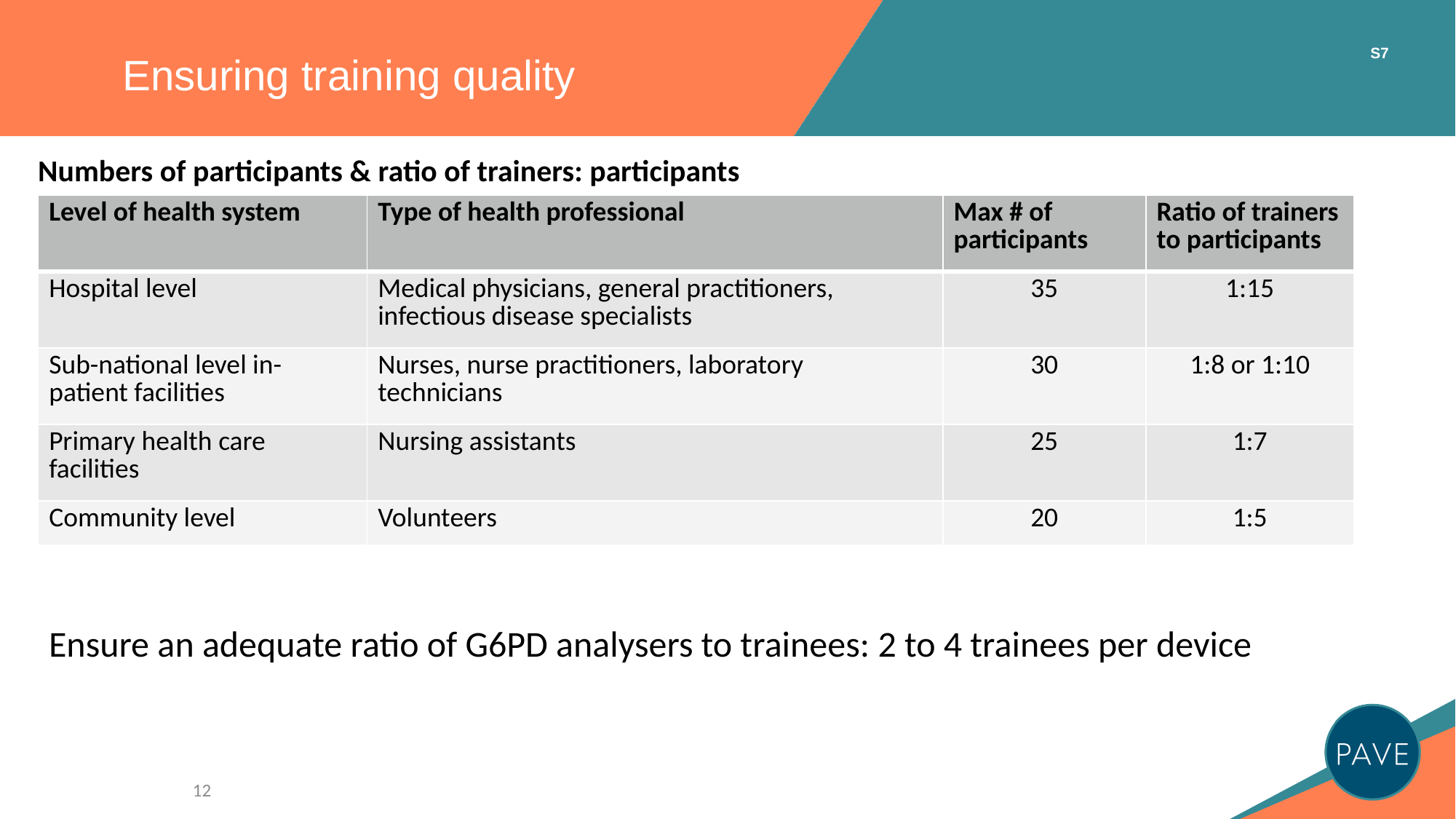

# Ensuring training quality
S7
Numbers of participants & ratio of trainers: participants

| Level of health system | Type of health professional | Max # of participants | Ratio of trainers to participants |
| --- | --- | --- | --- |
| Hospital level | Medical physicians, general practitioners, infectious disease specialists | 35 | 1:15 |
| Sub-national level in-patient facilities | Nurses, nurse practitioners, laboratory technicians | 30 | 1:8 or 1:10 |
| Primary health care facilities | Nursing assistants | 25 | 1:7 |
| Community level | Volunteers | 20 | 1:5 |
Ensure an adequate ratio of G6PD analysers to trainees: 2 to 4 trainees per device
12